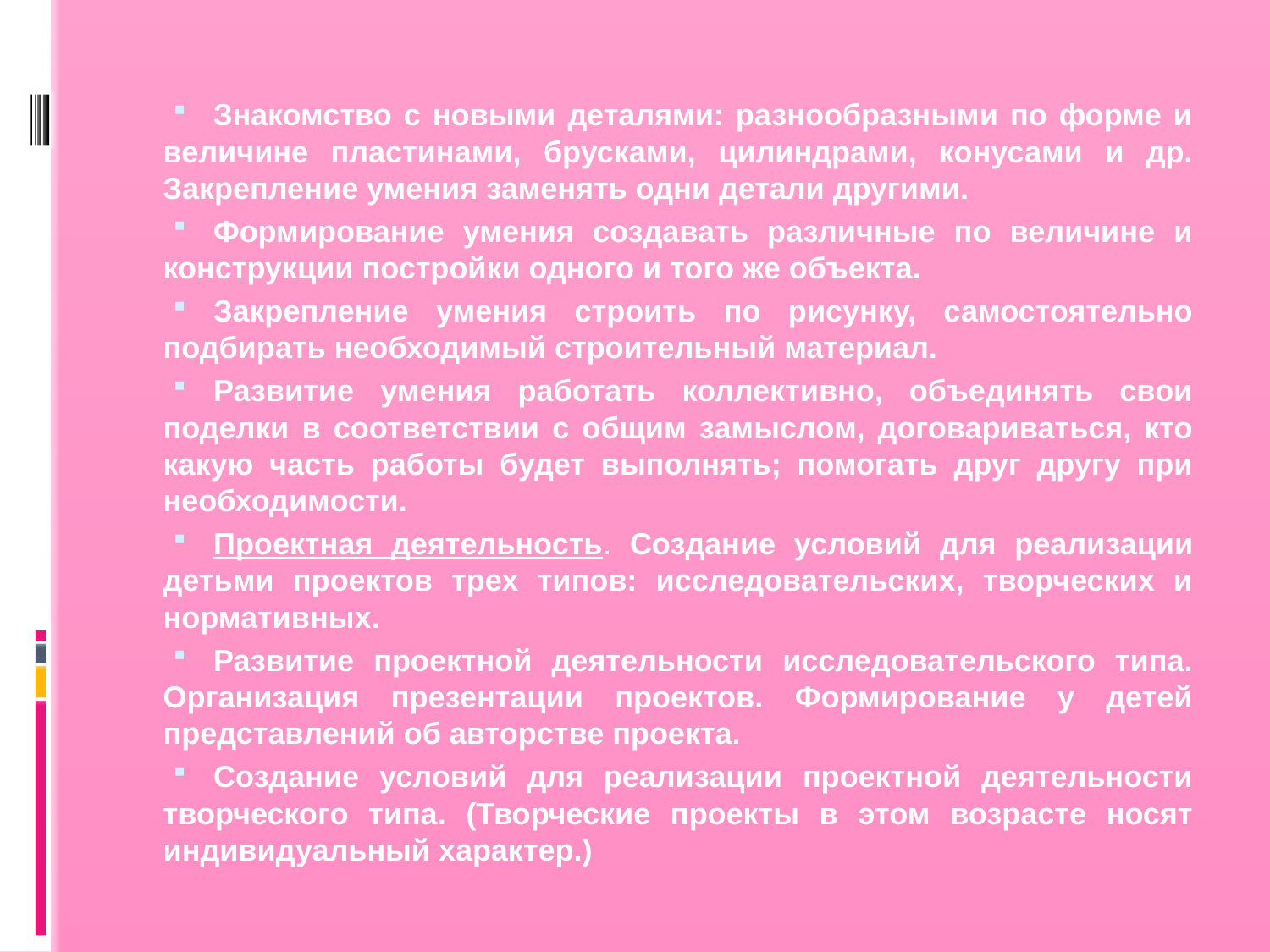

#
Знакомство с новыми деталями: разнообразными по форме и величине пластинами, брусками, цилиндрами, конусами и др. Закрепление умения заменять одни детали другими.
Формирование умения создавать различные по величине и конструкции постройки одного и того же объекта.
Закрепление умения строить по рисунку, самостоятельно подбирать необходимый строительный материал.
Развитие умения работать коллективно, объединять свои поделки в соответствии с общим замыслом, договариваться, кто какую часть работы будет выполнять; помогать друг другу при необходимости.
Проектная деятельность. Создание условий для реализации детьми проектов трех типов: исследовательских, творческих и нормативных.
Развитие проектной деятельности исследовательского типа. Организация презентации проектов. Формирование у детей представлений об авторстве проекта.
Создание условий для реализации проектной деятельности творческого типа. (Творческие проекты в этом возрасте носят индивидуальный характер.)